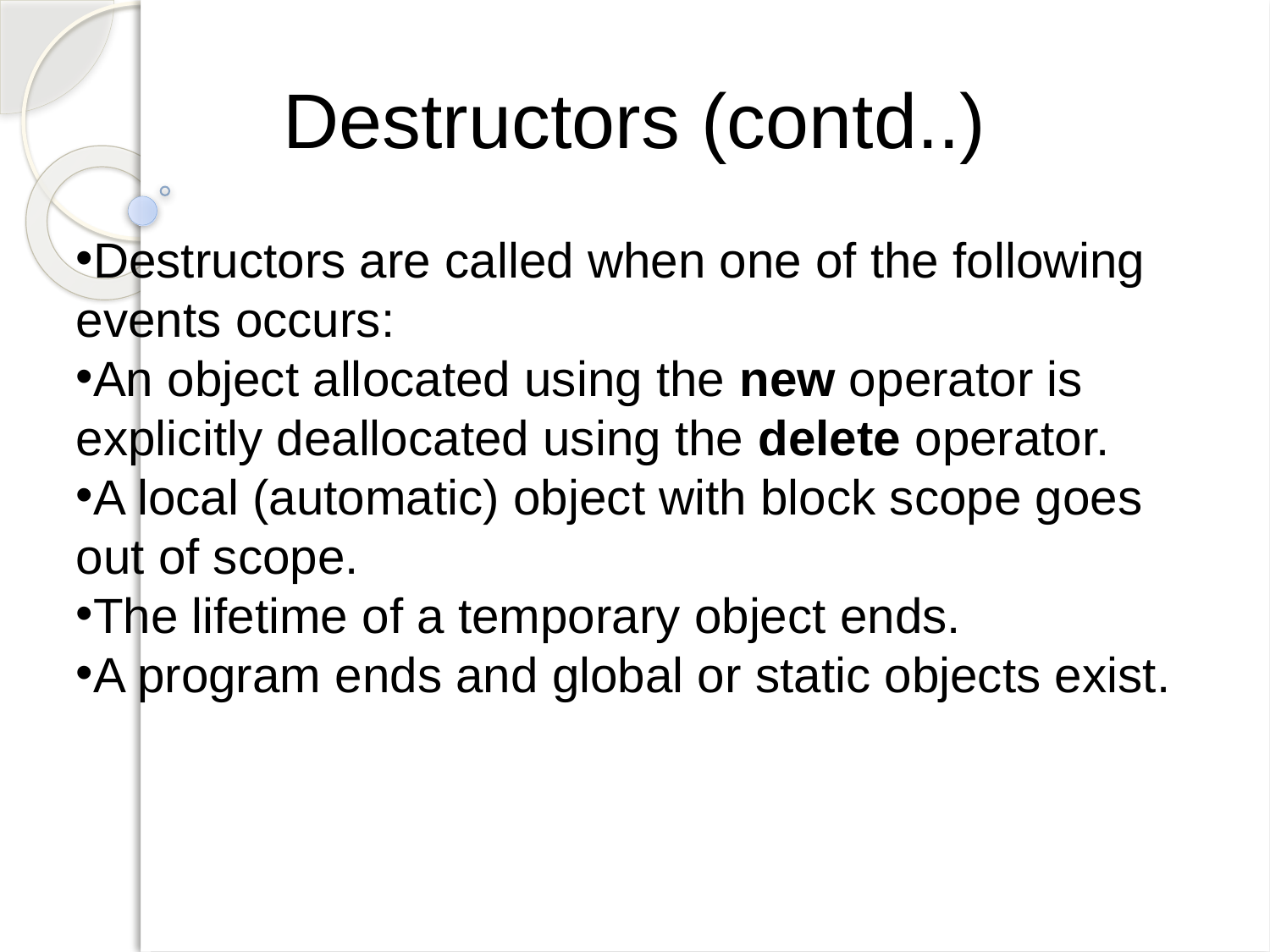

Destructors (contd..)
Destructors are called when one of the following events occurs:
An object allocated using the new operator is explicitly deallocated using the delete operator.
A local (automatic) object with block scope goes out of scope.
The lifetime of a temporary object ends.
A program ends and global or static objects exist.